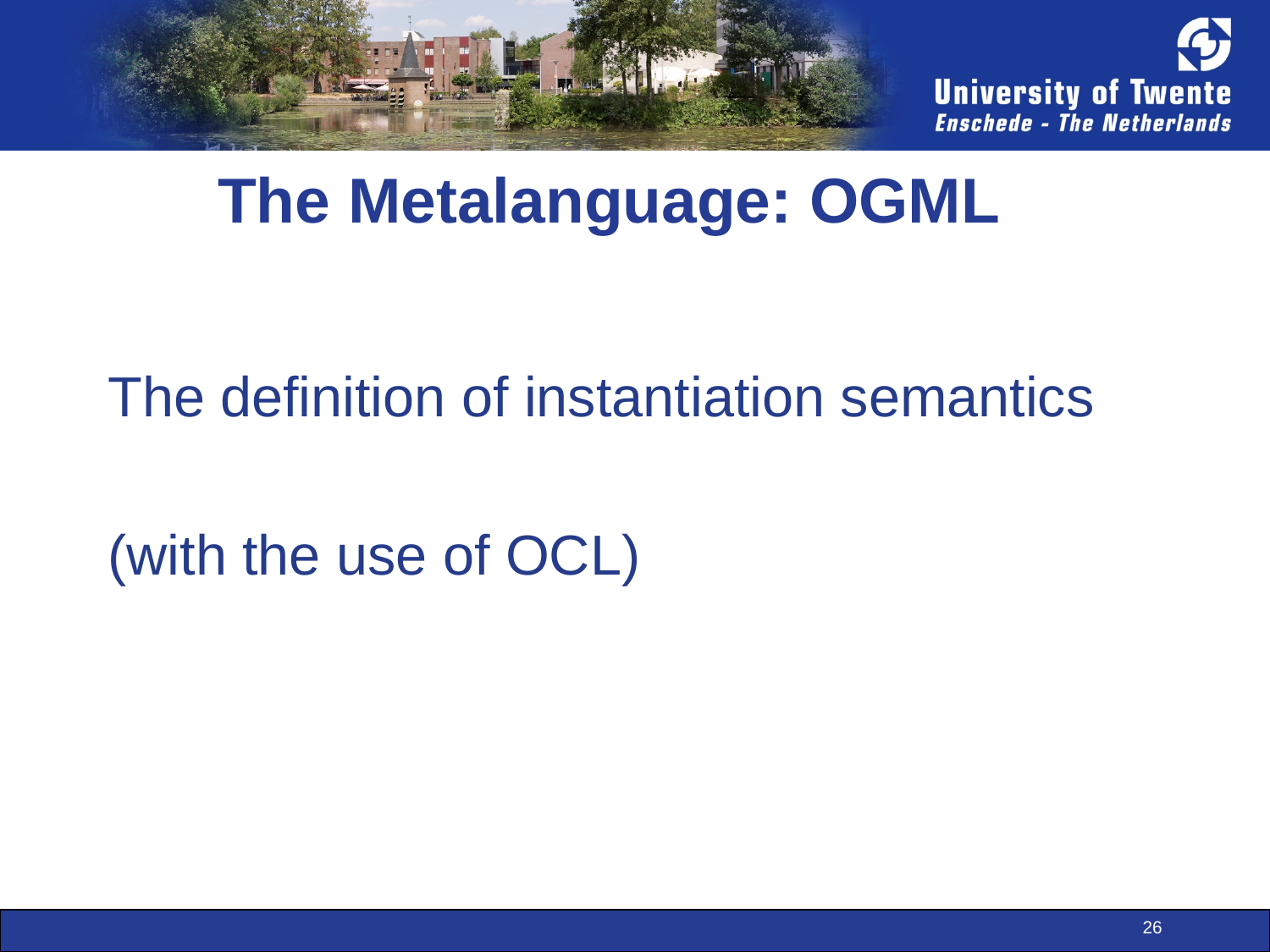

# The Metalanguage: OGML

The definition of instantiation semantics

(with the use of OCL)

26